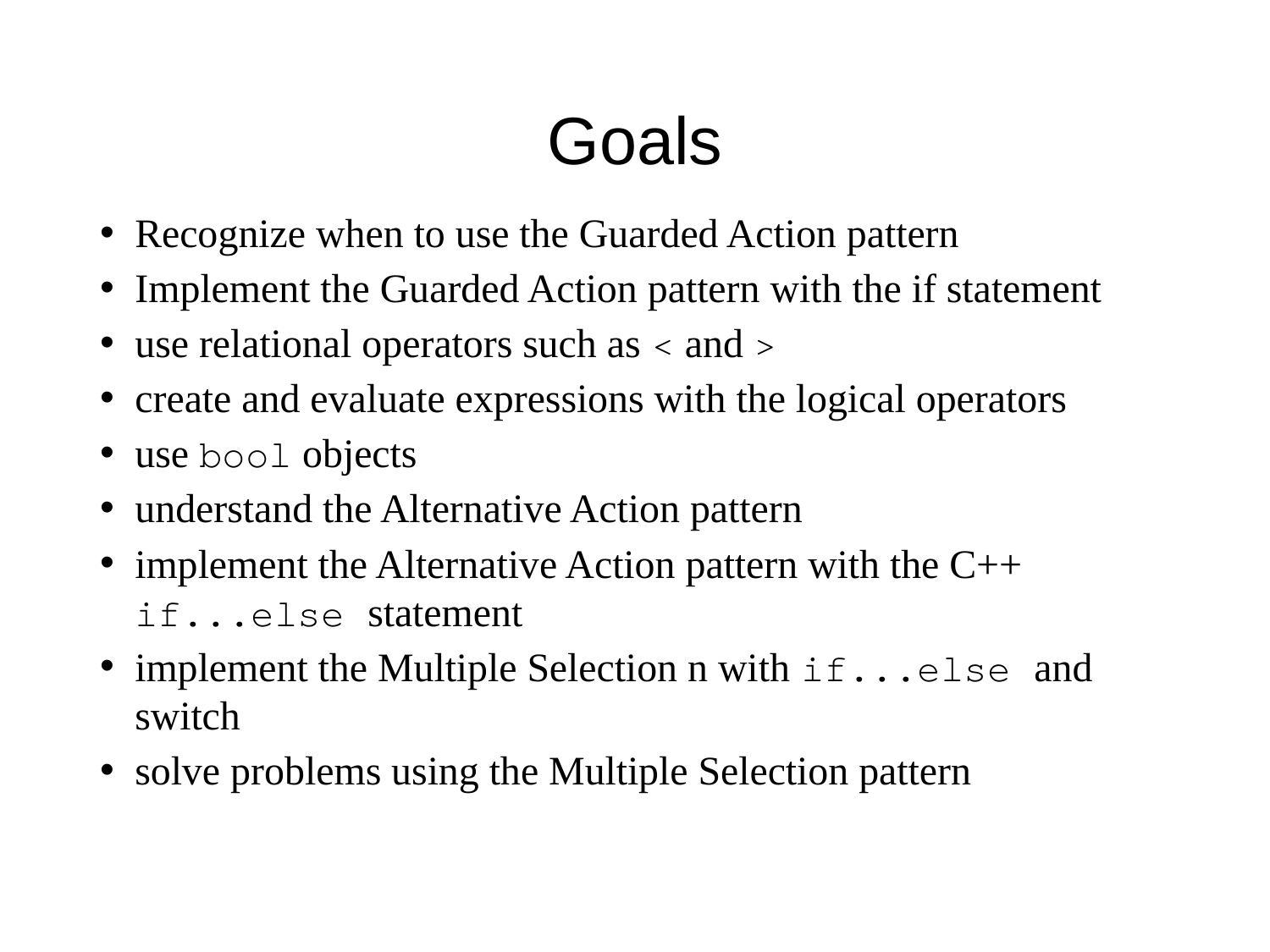

# Goals
Recognize when to use the Guarded Action pattern
Implement the Guarded Action pattern with the if statement
use relational operators such as < and >
create and evaluate expressions with the logical operators
use bool objects
understand the Alternative Action pattern
implement the Alternative Action pattern with the C++ if...else statement
implement the Multiple Selection n with if...else and switch
solve problems using the Multiple Selection pattern